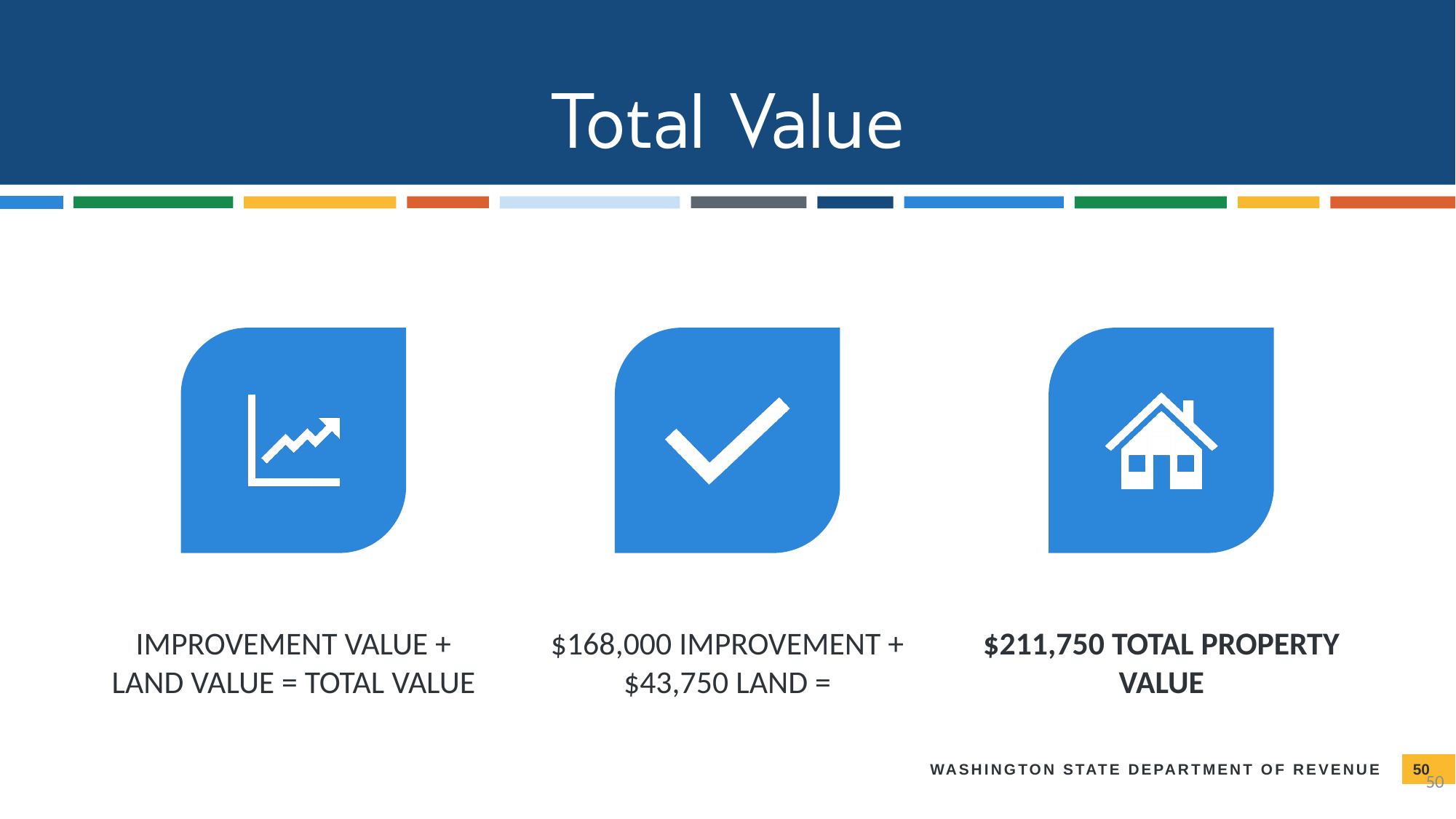

# Total Value
Improvement Value + Land Value = Total Value
$168,000 Improvement + $43,750 Land =
$211,750 Total Property Value
50